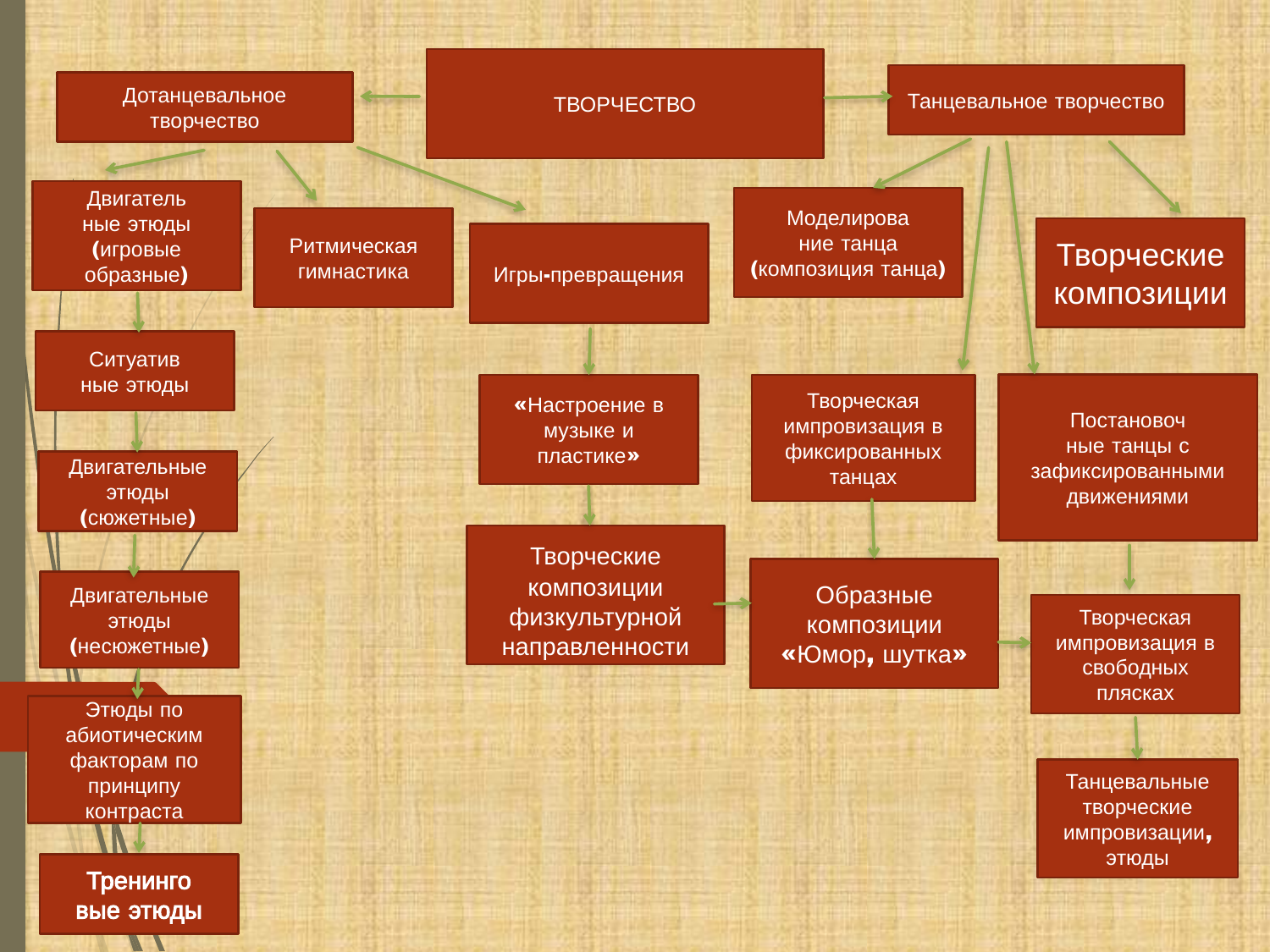

ТВОРЧЕСТВО
Танцевальное творчество
Дотанцевальное творчество
Двигатель
ные этюды
(игровые образные)
Моделирова
ние танца
(композиция танца)
Ритмическая гимнастика
Творческие композиции
Игры-превращения
Ситуатив
ные этюды
Постановоч
ные танцы с зафиксированными движениями
«Настроение в музыке и пластике»
Творческая импровизация в фиксированных танцах
Двигательные этюды (сюжетные)
Творческие композиции физкультурной направленности
Образные композиции «Юмор, шутка»
Двигательные этюды (несюжетные)
Творческая импровизация в свободных плясках
Этюды по абиотическим факторам по принципу контраста
Танцевальные творческие импровизации, этюды
Тренинго
вые этюды